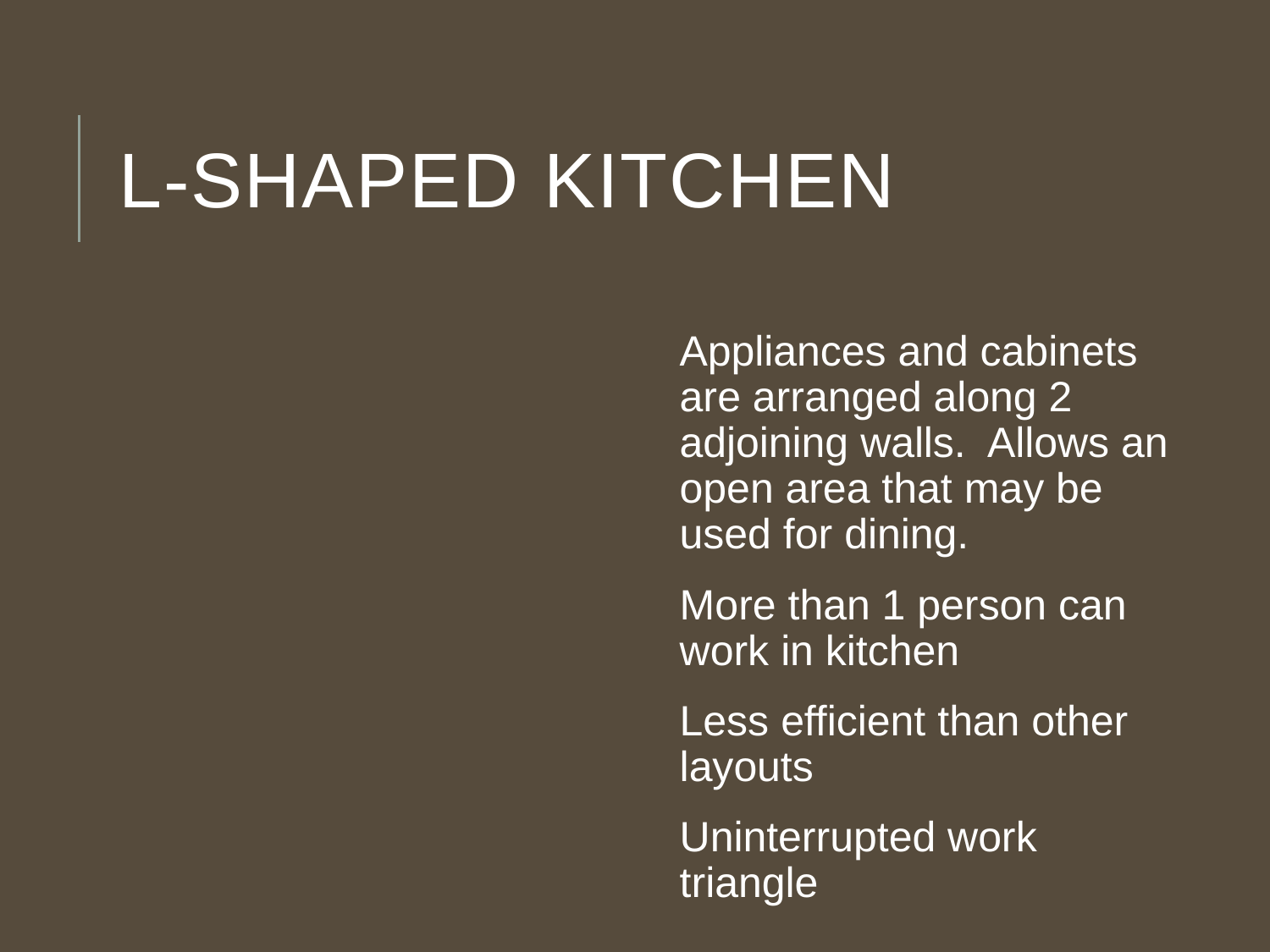

# L-Shaped Kitchen
Appliances and cabinets are arranged along 2 adjoining walls.  Allows an open area that may be used for dining.
More than 1 person can work in kitchen
Less efficient than other layouts
Uninterrupted work triangle